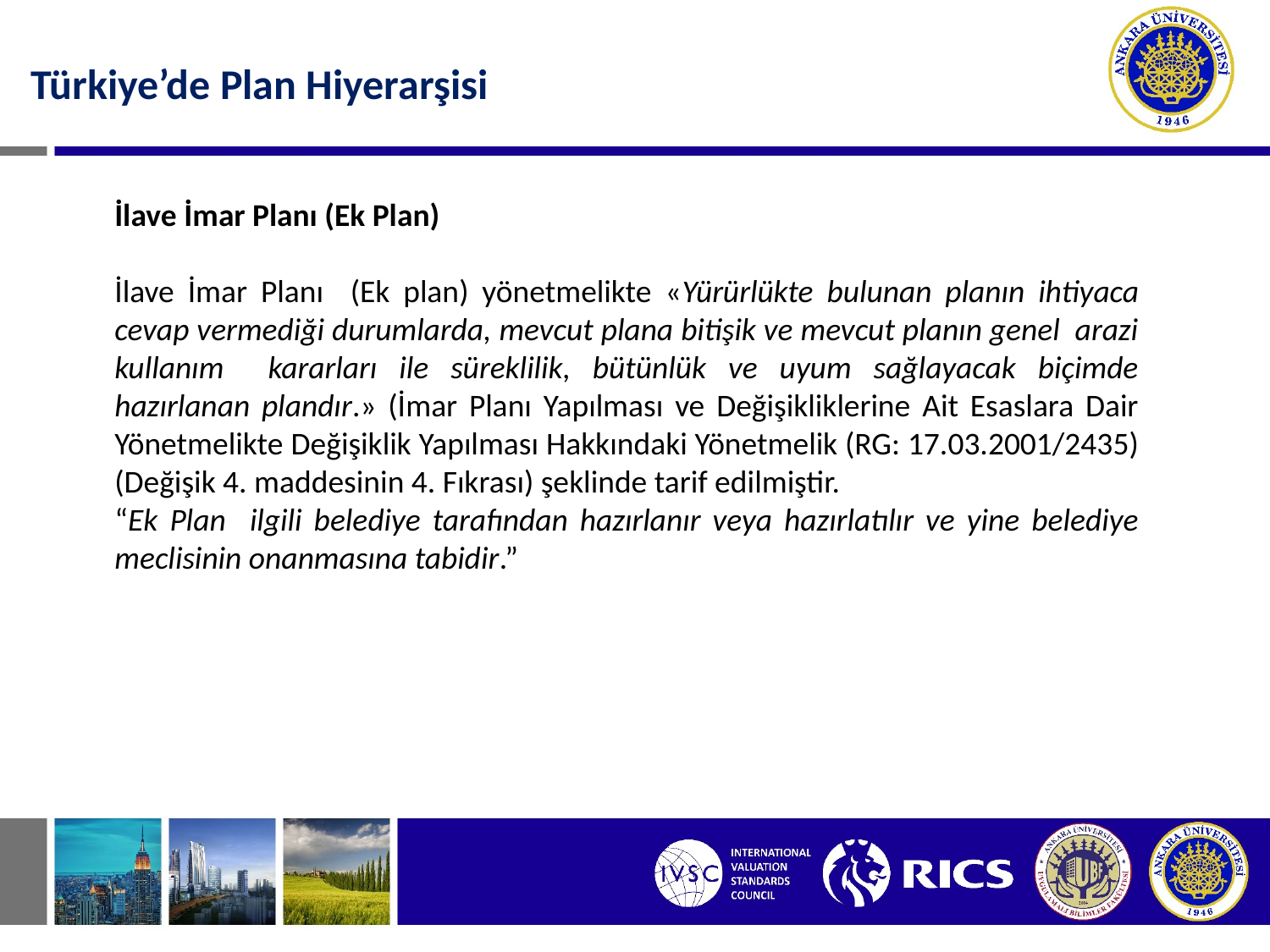

Türkiye’de Plan Hiyerarşisi
İlave İmar Planı (Ek Plan)

İlave İmar Planı  (Ek plan) yönetmelikte «Yürürlükte bulunan planın ihtiyaca cevap vermediği durumlarda, mevcut plana bitişik ve mevcut planın genel  arazi kullanım  kararları ile süreklilik, bütünlük ve uyum sağlayacak biçimde hazırlanan plandır.» (İmar Planı Yapılması ve Değişikliklerine Ait Esaslara Dair Yönetmelikte Değişiklik Yapılması Hakkındaki Yönetmelik (RG: 17.03.2001/2435) (Değişik 4. maddesinin 4. Fıkrası) şeklinde tarif edilmiştir.
“Ek Plan  ilgili belediye tarafından hazırlanır veya hazırlatılır ve yine belediye meclisinin onanmasına tabidir.”